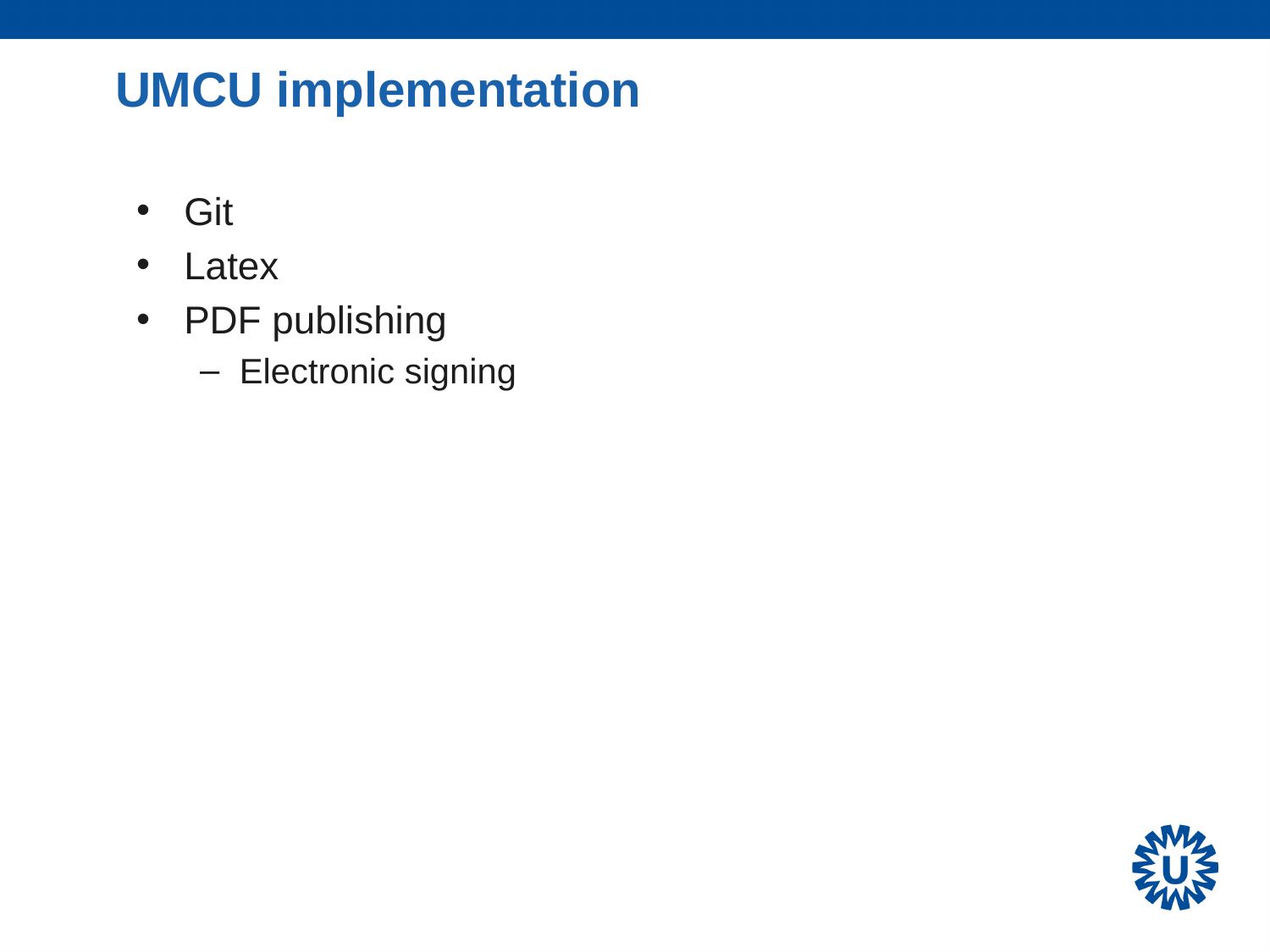

# UMCU implementation
Git
Latex
PDF publishing
Electronic signing